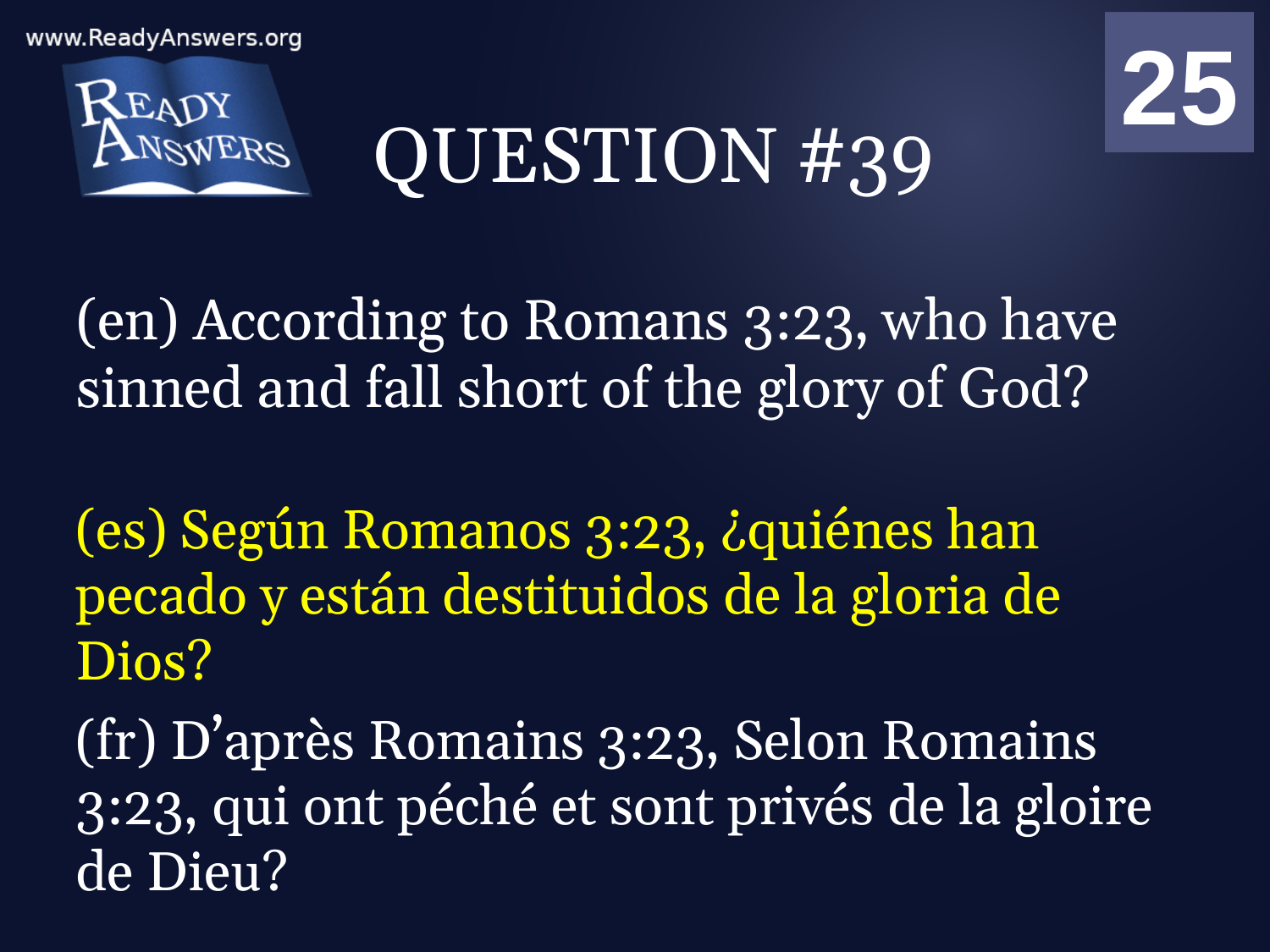

01
02
03
04
05
06
07
08
09
10
11
12
13
14
15
16
17
18
19
20
21
22
23
24
25
00
# QUESTION #39
(en) According to Romans 3:23, who have sinned and fall short of the glory of God?
(es) Según Romanos 3:23, ¿quiénes han pecado y están destituidos de la gloria de Dios?
(fr) D’après Romains 3:23, Selon Romains 3:23, qui ont péché et sont privés de la gloire de Dieu?